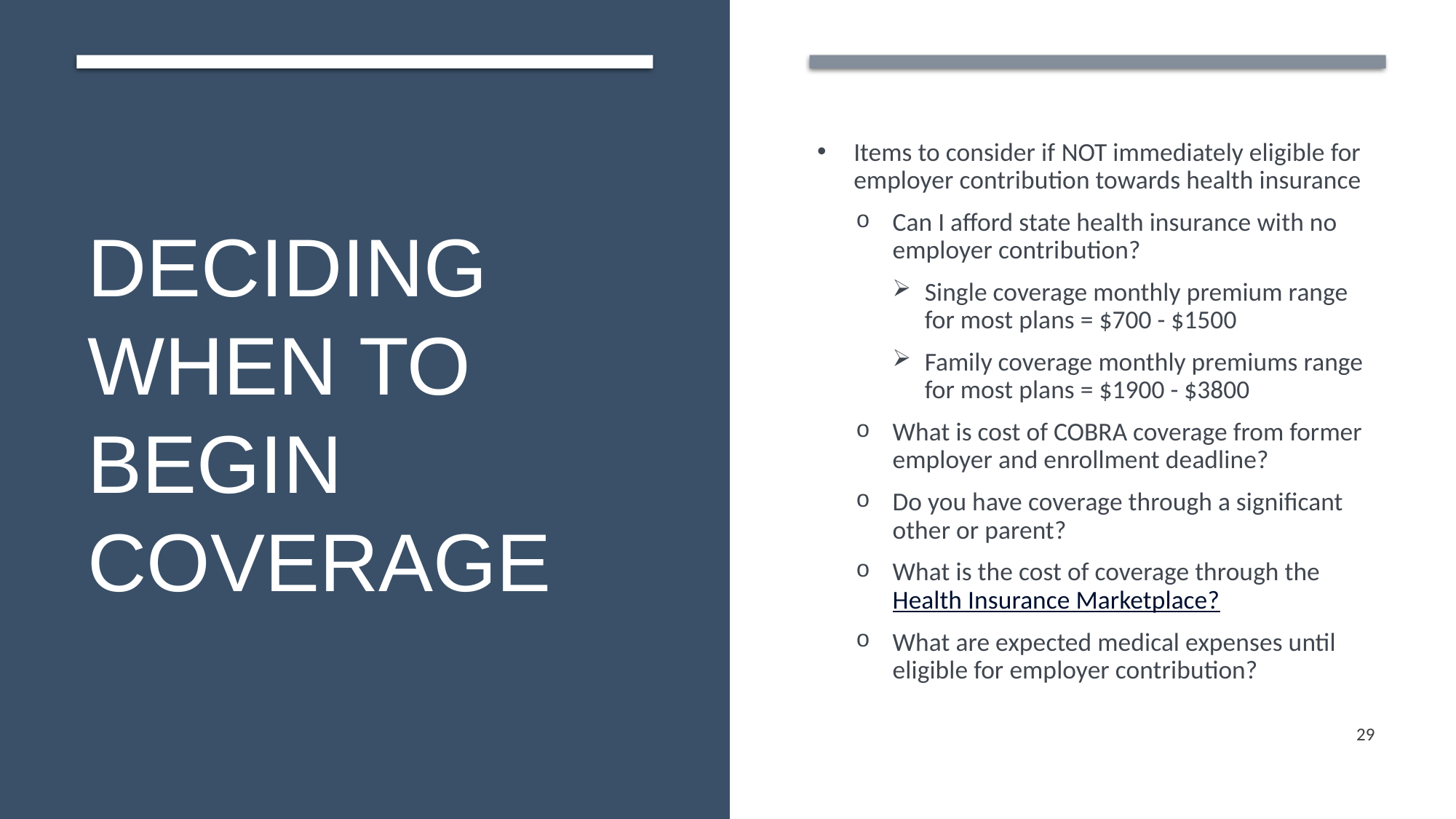

# Deciding when to begin coverage
Items to consider if NOT immediately eligible for employer contribution towards health insurance
Can I afford state health insurance with no employer contribution?
Single coverage monthly premium range for most plans = $700 - $1500
Family coverage monthly premiums range for most plans = $1900 - $3800
What is cost of COBRA coverage from former employer and enrollment deadline?
Do you have coverage through a significant other or parent?
What is the cost of coverage through the Health Insurance Marketplace?
What are expected medical expenses until eligible for employer contribution?
29